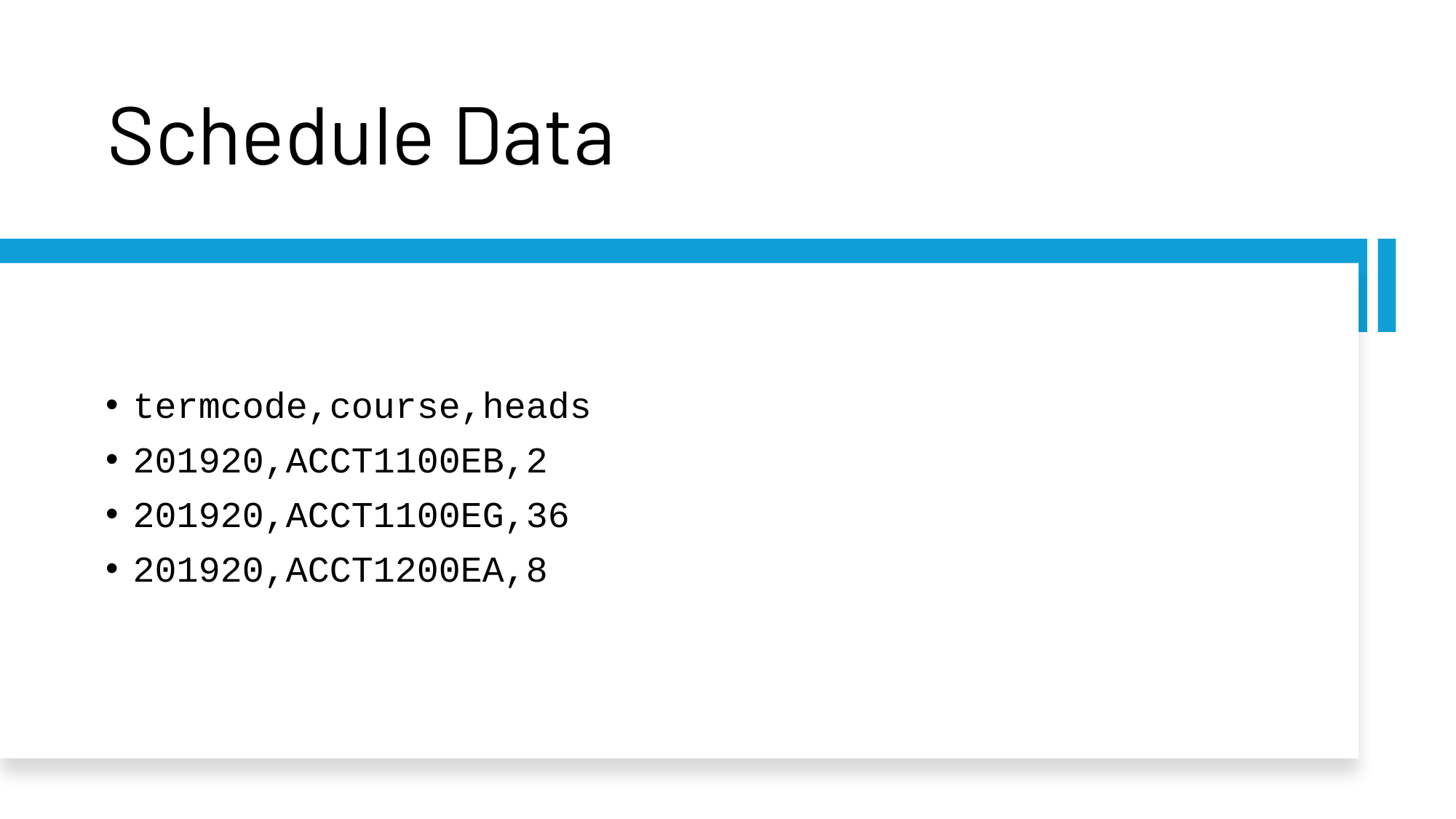

# Schedule Data

termcode,course,heads
201920,ACCT1100EB,2
201920,ACCT1100EG,36
201920,ACCT1200EA,8